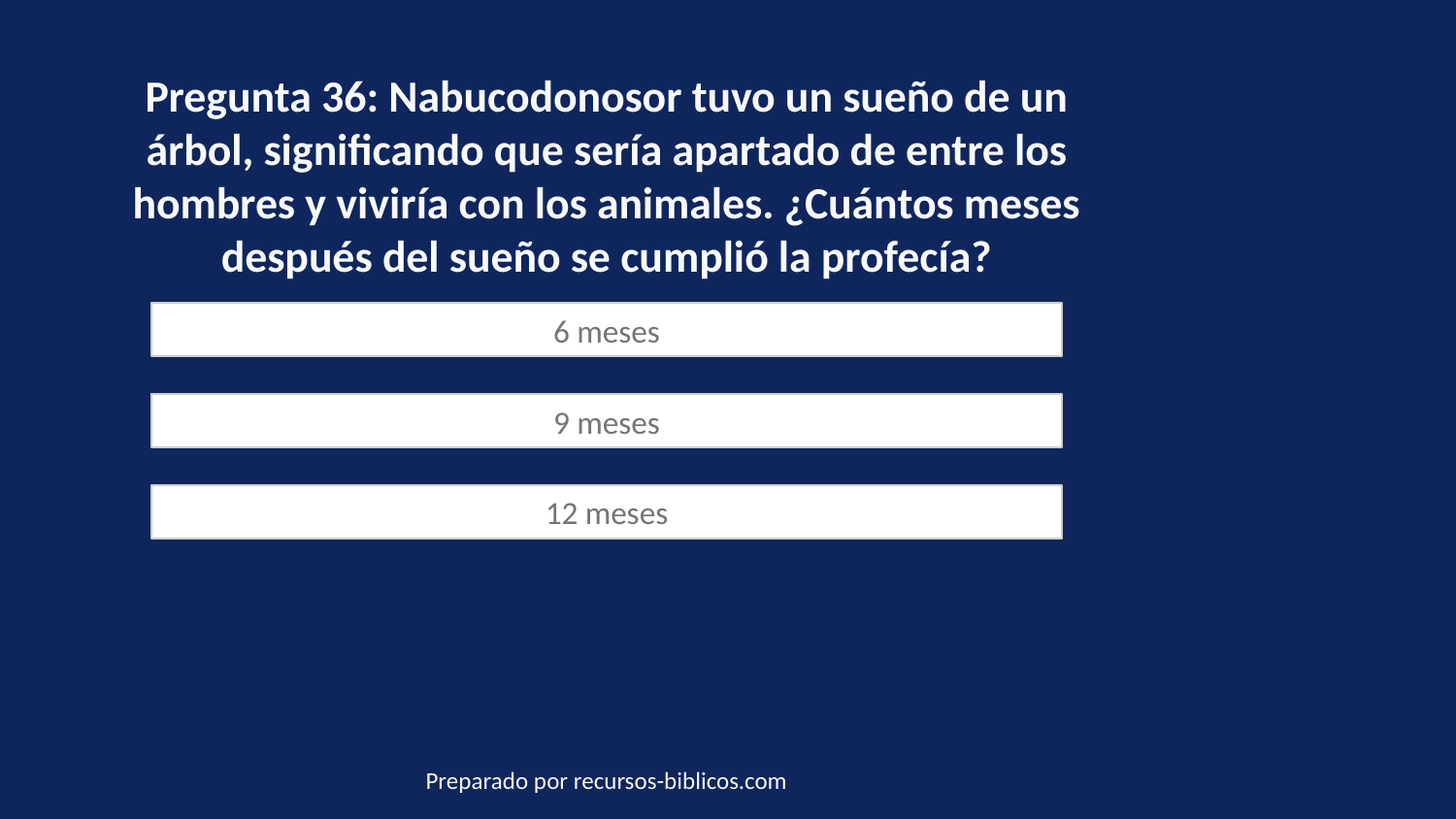

Pregunta 36: Nabucodonosor tuvo un sueño de un árbol, significando que sería apartado de entre los hombres y viviría con los animales. ¿Cuántos meses después del sueño se cumplió la profecía?
6 meses
9 meses
12 meses
Preparado por recursos-biblicos.com